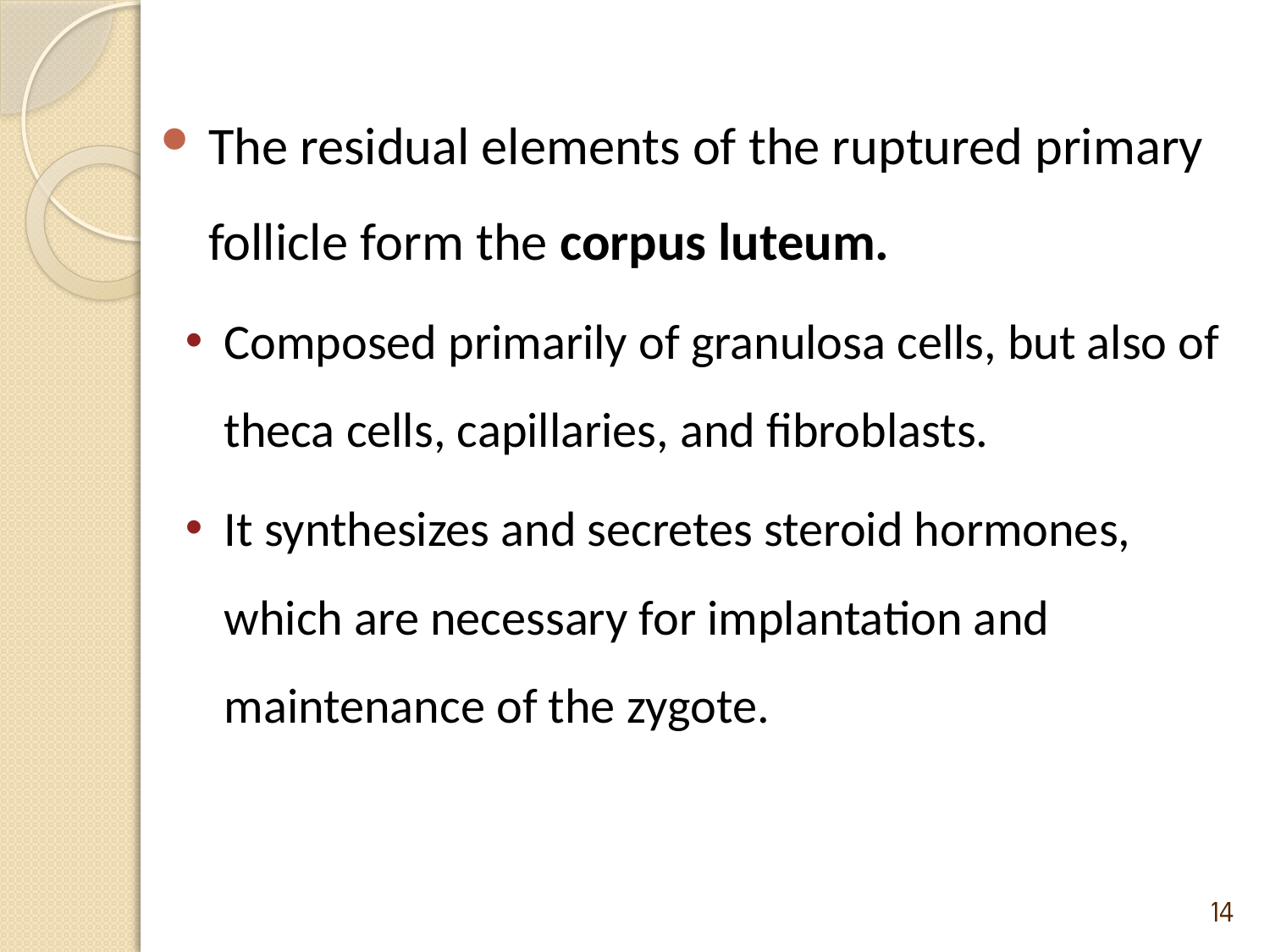

The residual elements of the ruptured primary follicle form the corpus luteum.
Composed primarily of granulosa cells, but also of theca cells, capillaries, and fibroblasts.
It synthesizes and secretes steroid hormones, which are necessary for implantation and maintenance of the zygote.

14